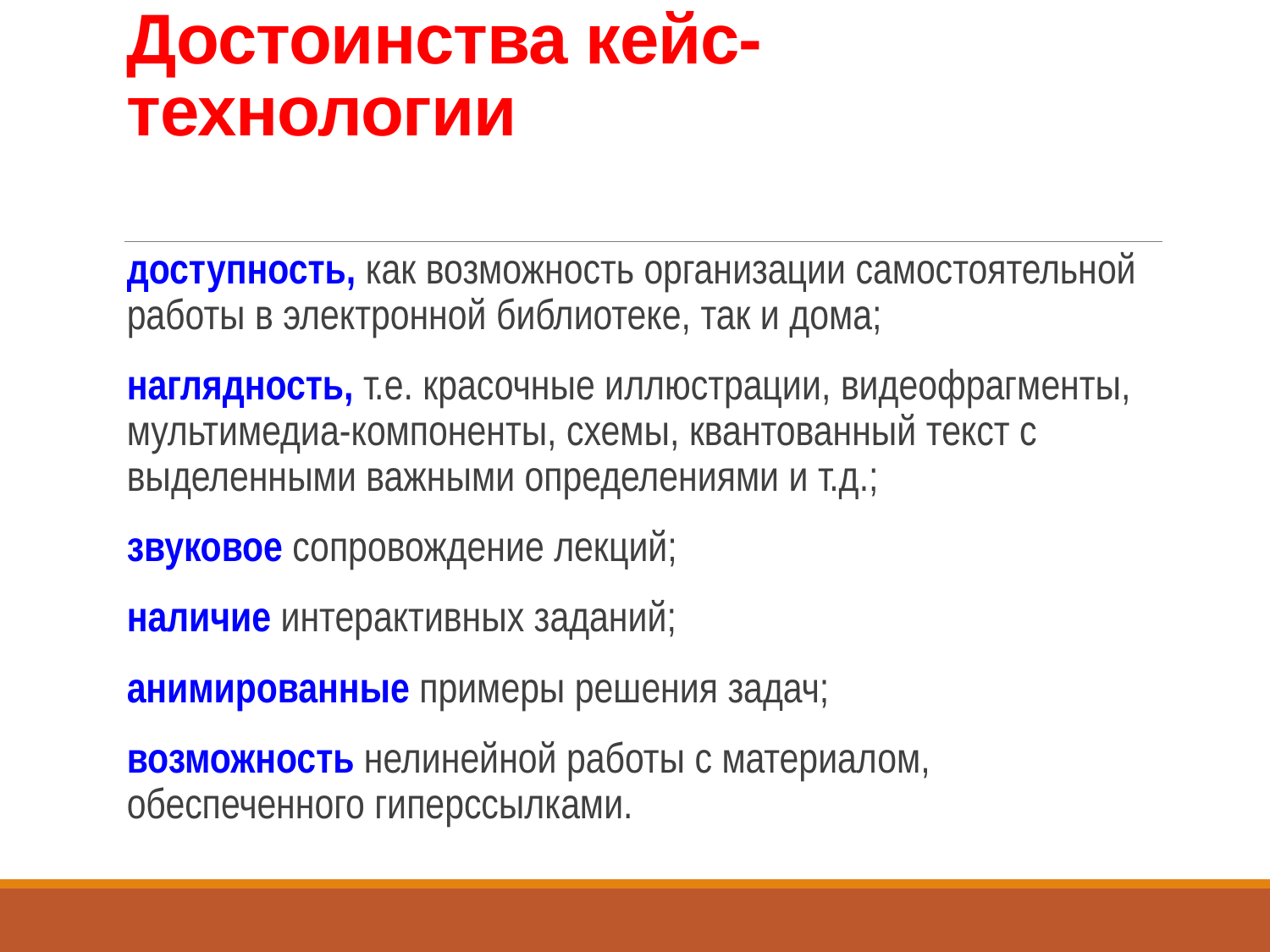

# Достоинства кейс-технологии
доступность, как возможность организации самостоятельной работы в электронной библиотеке, так и дома;
наглядность, т.е. красочные иллюстрации, видеофрагменты, мультимедиа-компоненты, схемы, квантованный текст с выделенными важными определениями и т.д.;
звуковое сопровождение лекций;
наличие интерактивных заданий;
анимированные примеры решения задач;
возможность нелинейной работы с материалом, обеспеченного гиперссылками.